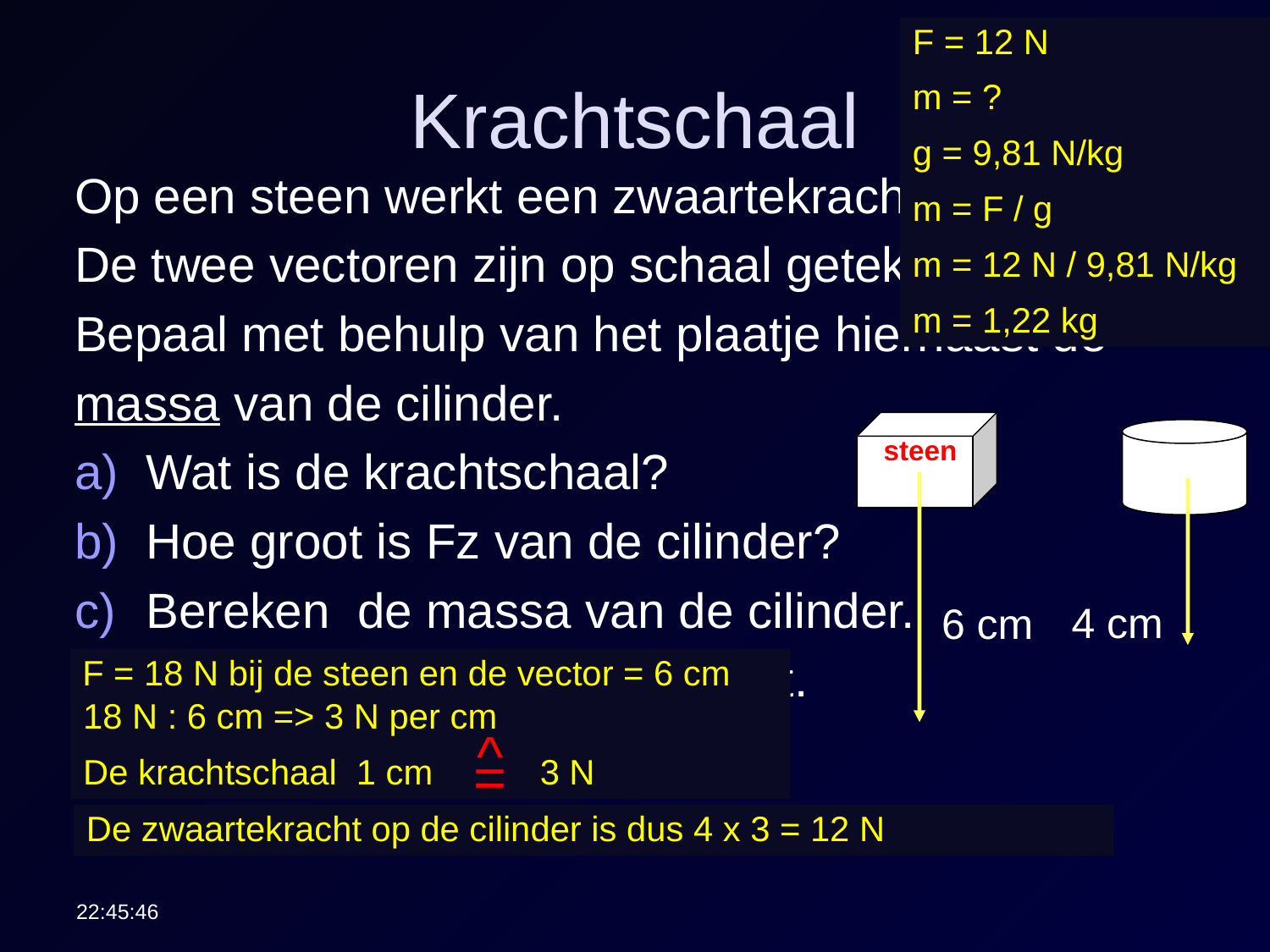

F = 12 N
m = ?
g = 9,81 N/kg
m = F / g
m = 12 N / 9,81 N/kg
m = 1,22 kg
# Krachtschaal
Op een steen werkt een zwaartekracht van 18 N.
De twee vectoren zijn op schaal getekend.
Bepaal met behulp van het plaatje hiernaast de
massa van de cilinder.
Wat is de krachtschaal?
Hoe groot is Fz van de cilinder?
Bereken  de massa van de cilinder.
Laat zien hoe je het gedaan hebt.

steen

4 cm
6 cm
F = 18 N bij de steen en de vector = 6 cm
18 N : 6 cm => 3 N per cm
De krachtschaal  1 cm           3 N
^
=
De zwaartekracht op de cilinder is dus 4 x 3 = 12 N
22:45:46